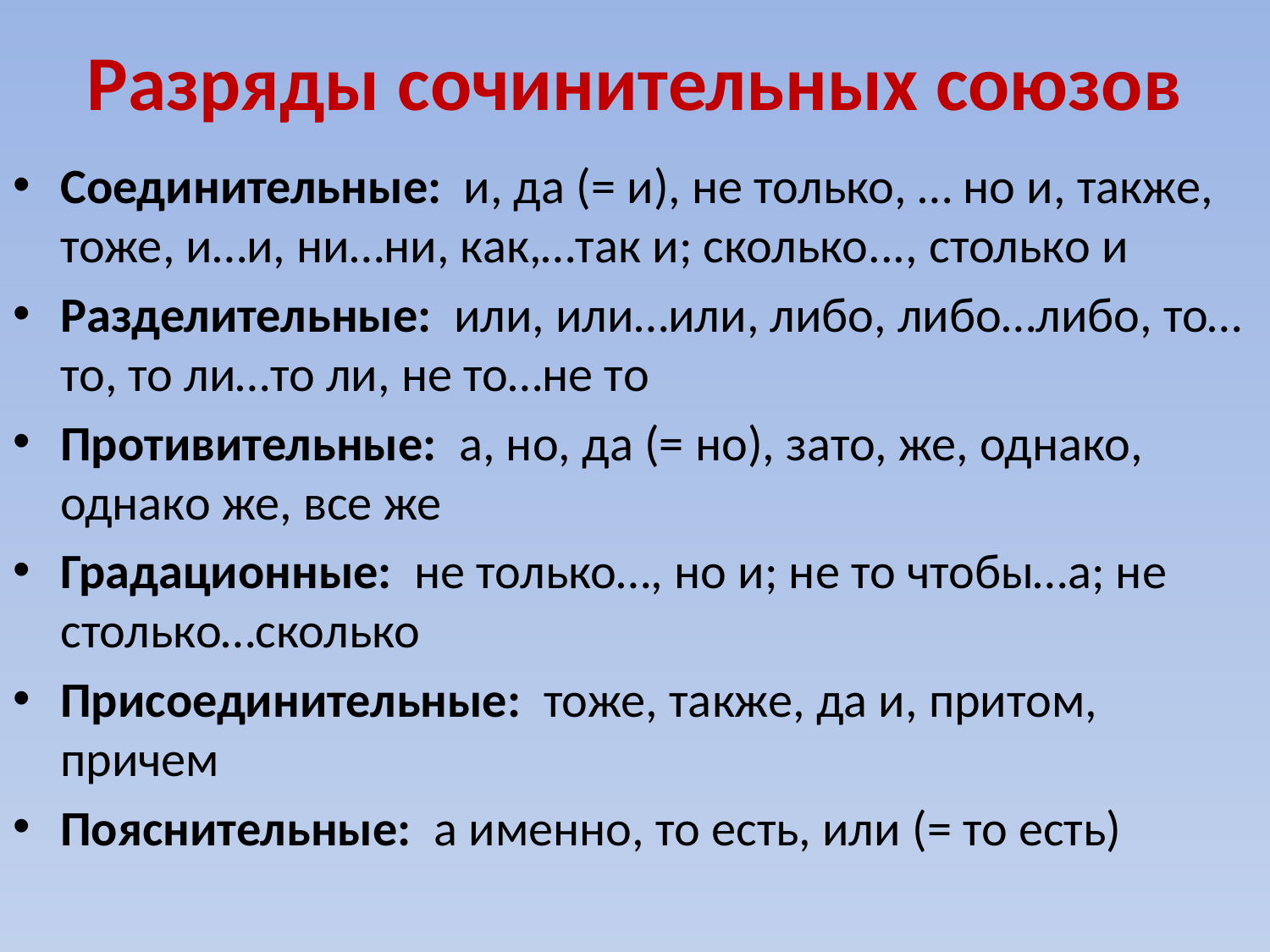

# Разряды сочинительных союзов
Соединительные:  и, да (= и), не только, … но и, также, тоже, и…и, ни…ни, как,…так и; сколько..., столько и
Разделительные:  или, или…или, либо, либо…либо, то…то, то ли…то ли, не то…не то
Противительные:  а, но, да (= но), зато, же, однако, однако же, все же
Градационные:  не только…, но и; не то чтобы…а; не столько…сколько
Присоединительные:  тоже, также, да и, притом, причем
Пояснительные:  а именно, то есть, или (= то есть)